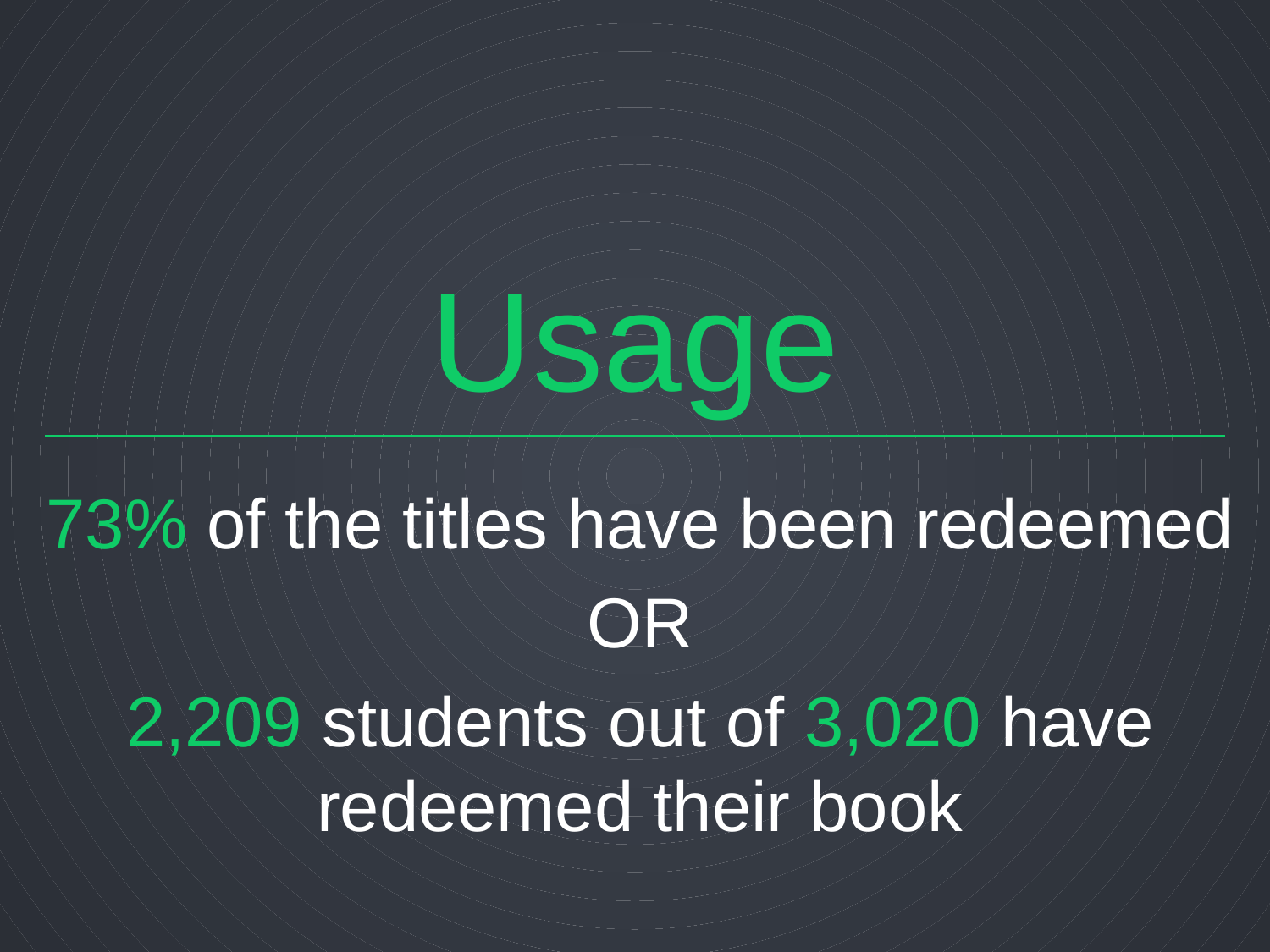

# Usage
73% of the titles have been redeemed
OR
2,209 students out of 3,020 have redeemed their book